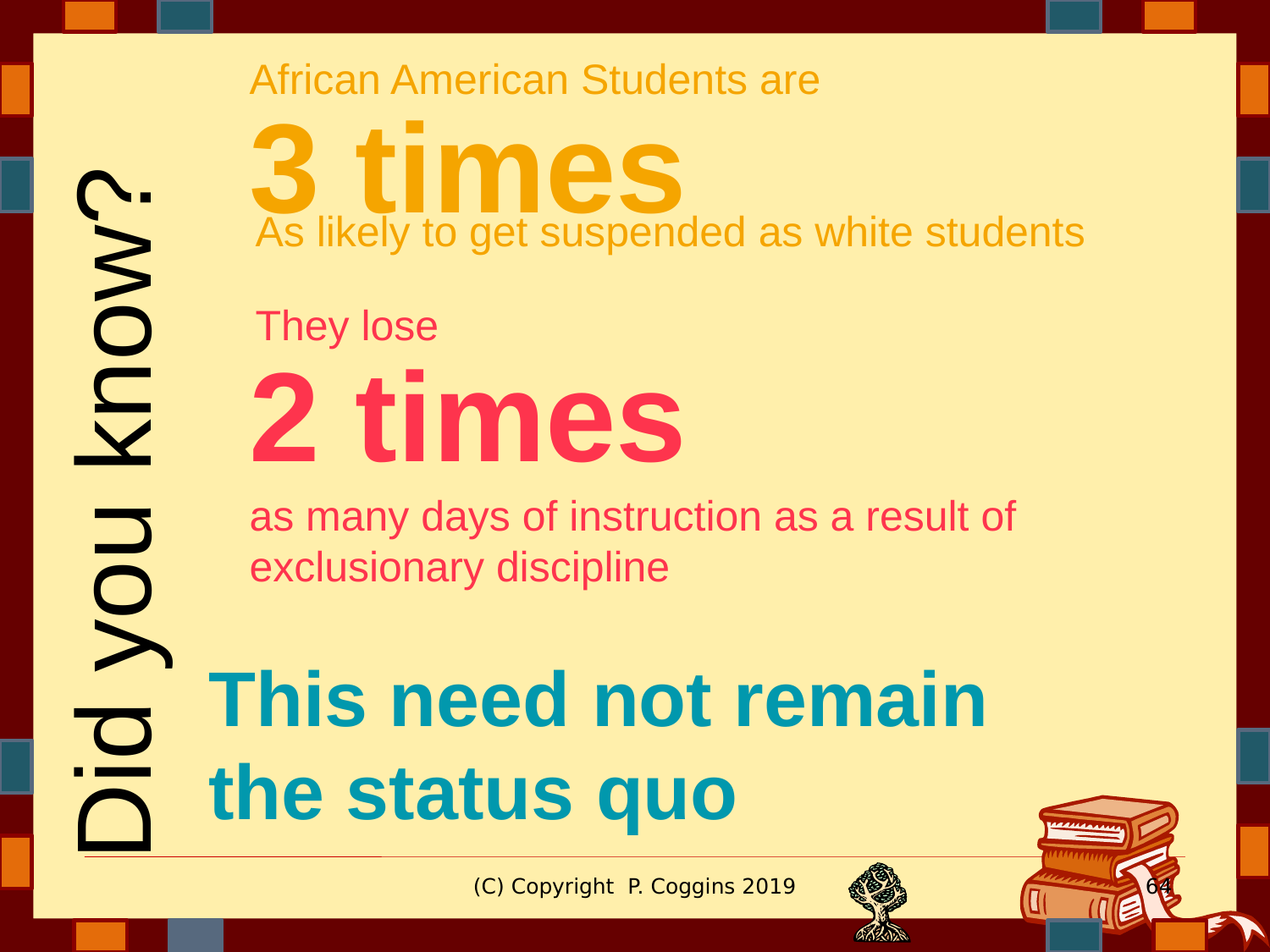

African American Students are
3 times
As likely to get suspended as white students
They lose
2 times
Did you know?
as many days of instruction as a result of exclusionary discipline
This need not remain the status quo
(C) Copyright  P. Coggins 2019
64